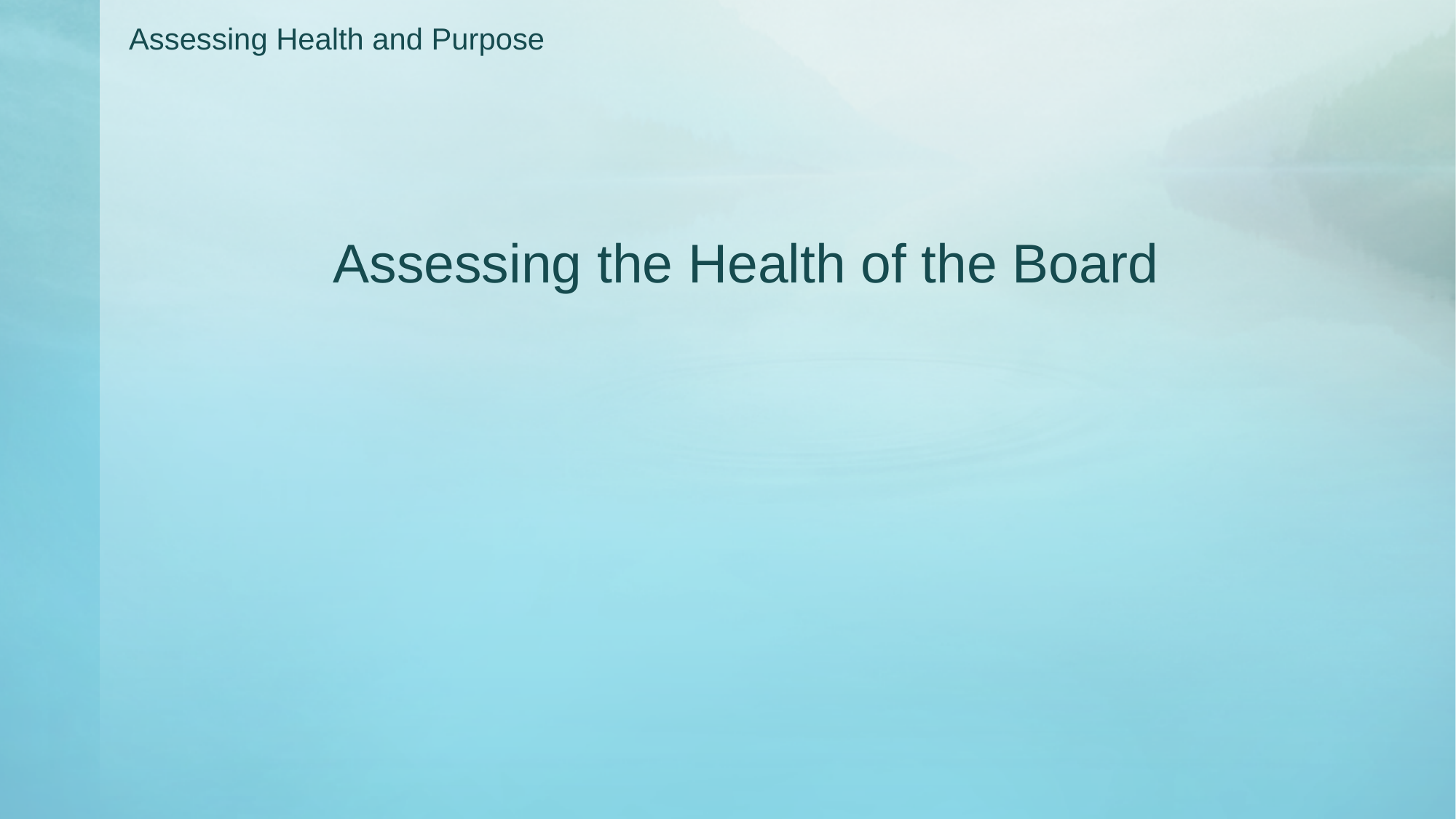

Assessing Health and Purpose
# Assessing the Health of the Board